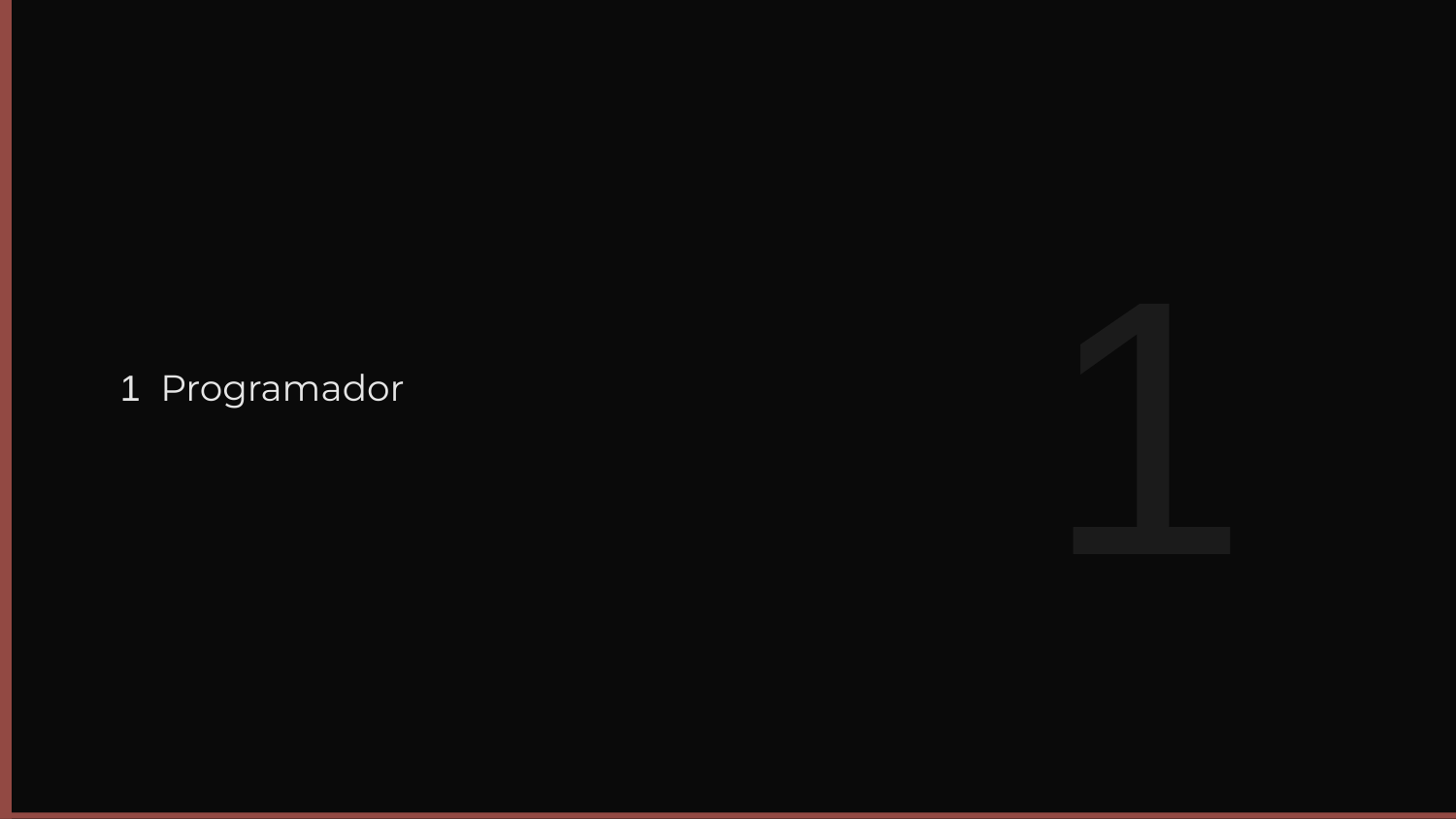

1
DESPUÉS DEL COVID
1 de abril de 2021
1  Programador